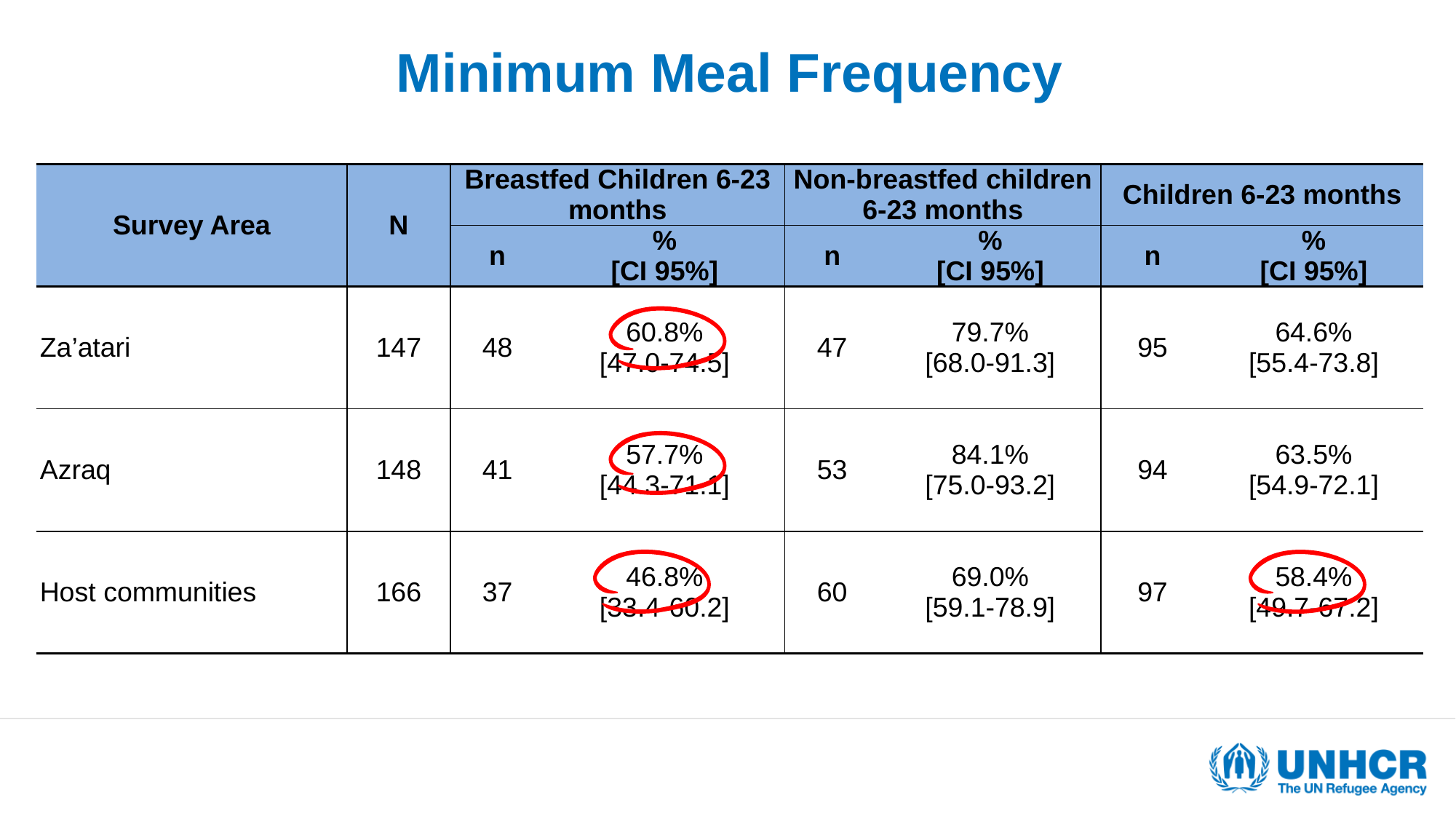

# Minimum Meal Frequency
| Survey Area | N | Breastfed Children 6-23 months |  | Non-breastfed children 6-23 months |  | Children 6-23 months |  |
| --- | --- | --- | --- | --- | --- | --- | --- |
|  |  | n | % [CI 95%] | n | % [CI 95%] | n | % [CI 95%] |
| Za’atari | 147 | 48 | 60.8% [47.0-74.5] | 47 | 79.7% [68.0-91.3] | 95 | 64.6% [55.4-73.8] |
| Azraq | 148 | 41 | 57.7% [44.3-71.1] | 53 | 84.1% [75.0-93.2] | 94 | 63.5% [54.9-72.1] |
| Host communities | 166 | 37 | 46.8% [33.4-60.2] | 60 | 69.0% [59.1-78.9] | 97 | 58.4% [49.7-67.2] |